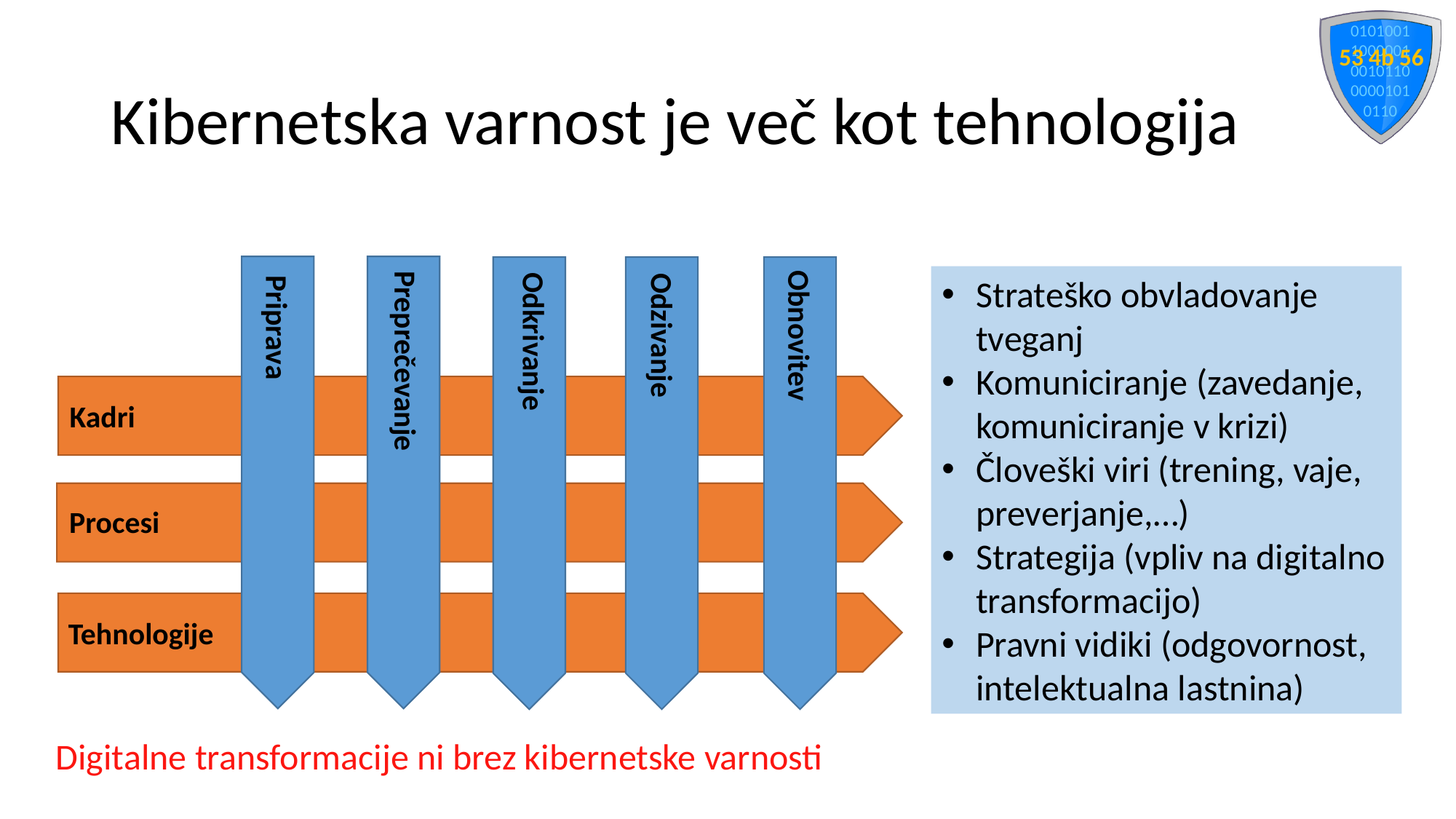

# Kibernetska varnost je več kot tehnologija
Strateško obvladovanje tveganj
Komuniciranje (zavedanje, komuniciranje v krizi)
Človeški viri (trening, vaje, preverjanje,…)
Strategija (vpliv na digitalno transformacijo)
Pravni vidiki (odgovornost, intelektualna lastnina)
Priprava
Odzivanje
Obnovitev
Odkrivanje
Preprečevanje

Kadri

Procesi

Tehnologije
Digitalne transformacije ni brez kibernetske varnosti